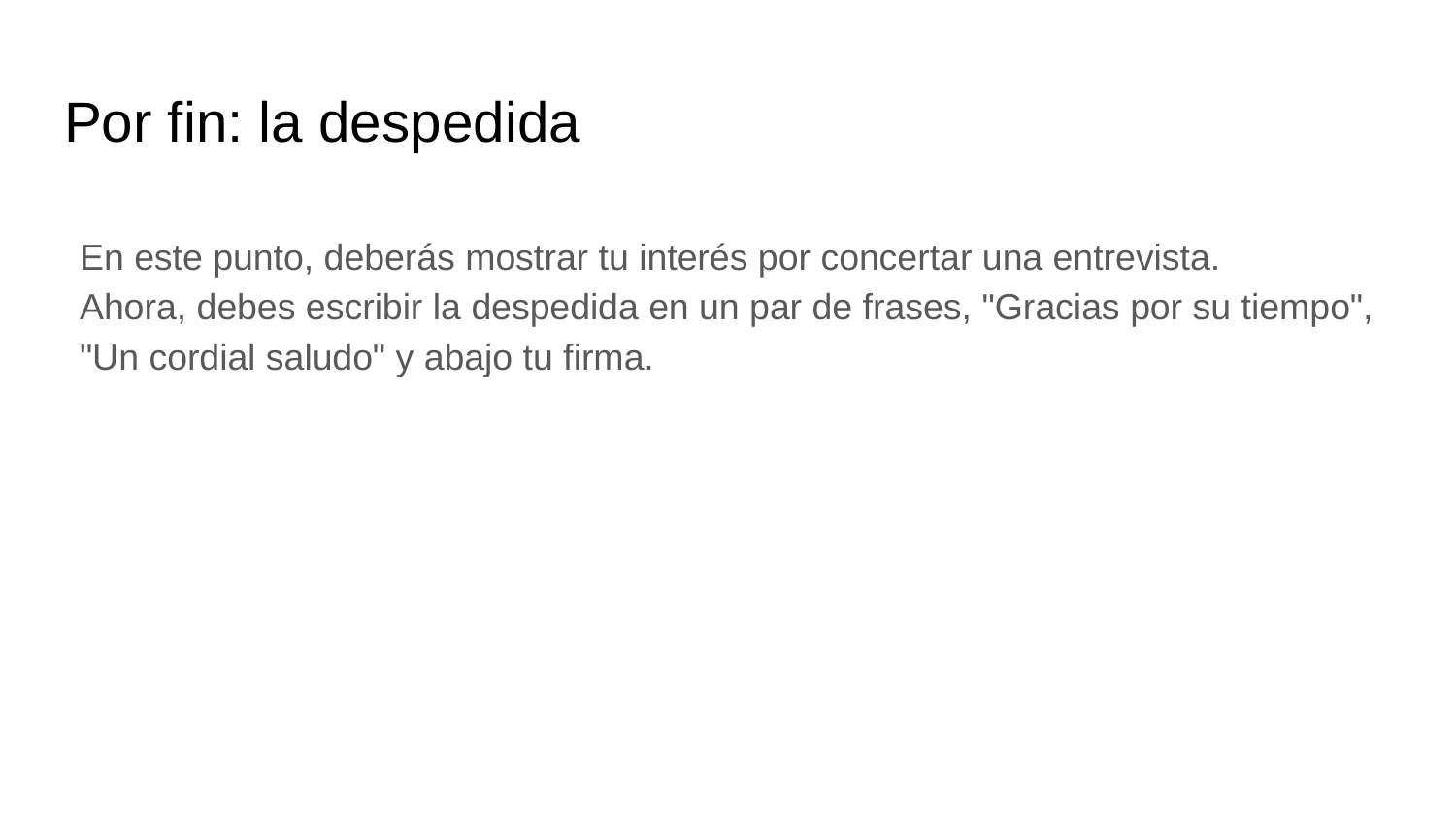

# Por fin: la despedida
En este punto, deberás mostrar tu interés por concertar una entrevista.
Ahora, debes escribir la despedida en un par de frases, "Gracias por su tiempo", "Un cordial saludo" y abajo tu firma.